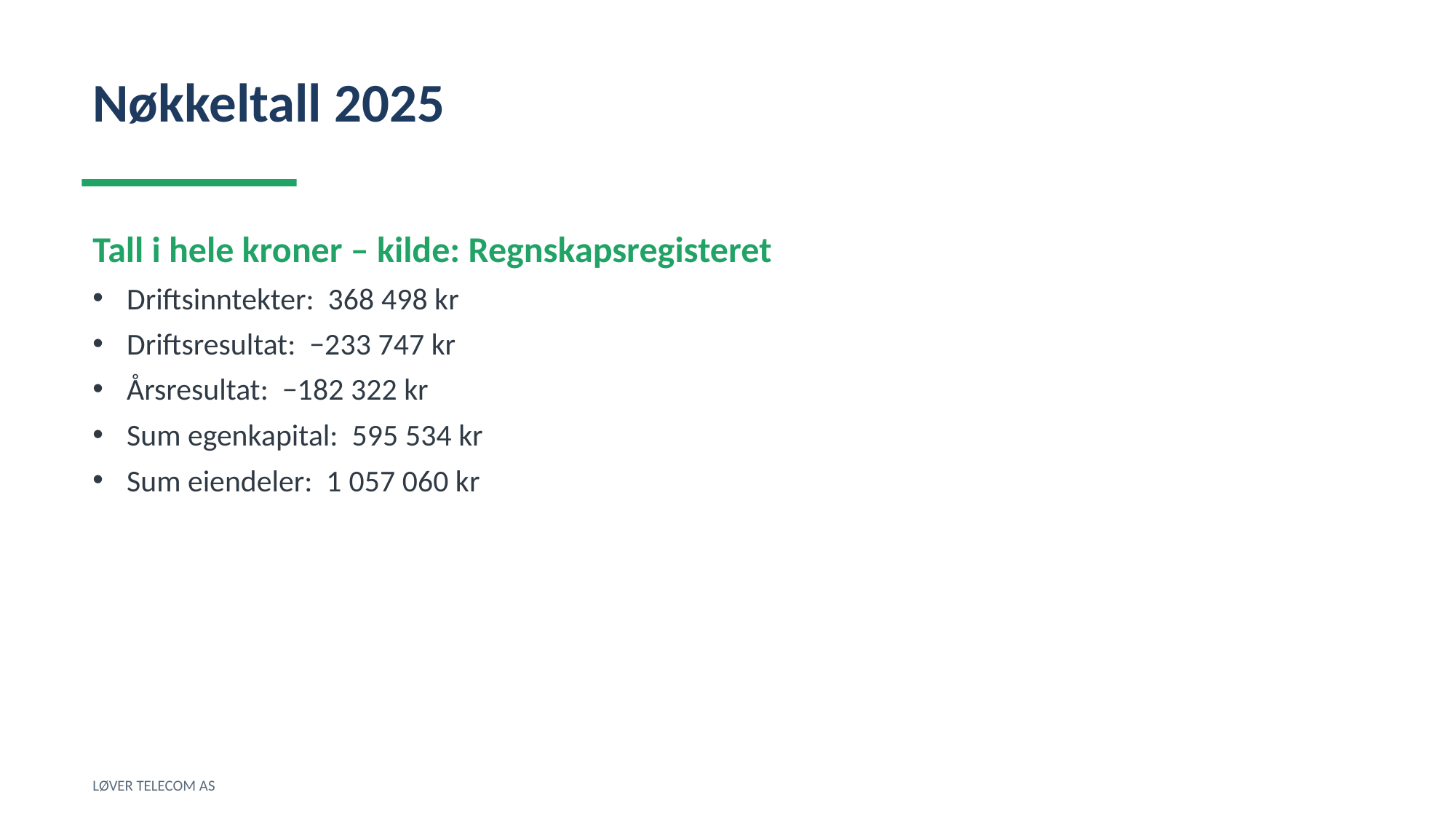

Nøkkeltall 2025

Tall i hele kroner – kilde: Regnskapsregisteret
Driftsinntekter:  368 498 kr
Driftsresultat:  −233 747 kr
Årsresultat:  −182 322 kr
Sum egenkapital:  595 534 kr
Sum eiendeler:  1 057 060 kr
LØVER TELECOM AS